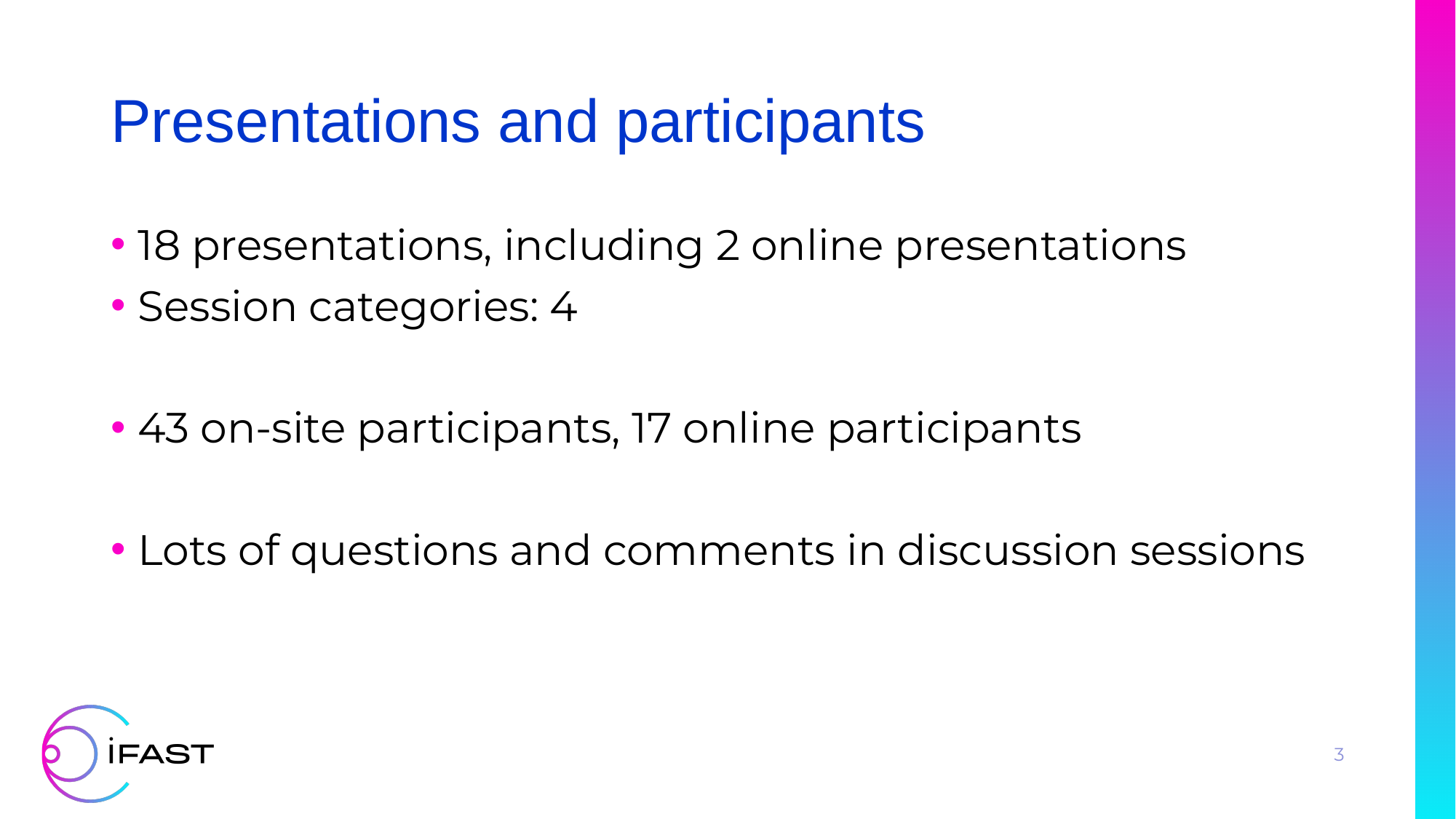

# Presentations and participants
18 presentations, including 2 online presentations
Session categories: 4

43 on-site participants, 17 online participants

Lots of questions and comments in discussion sessions

3